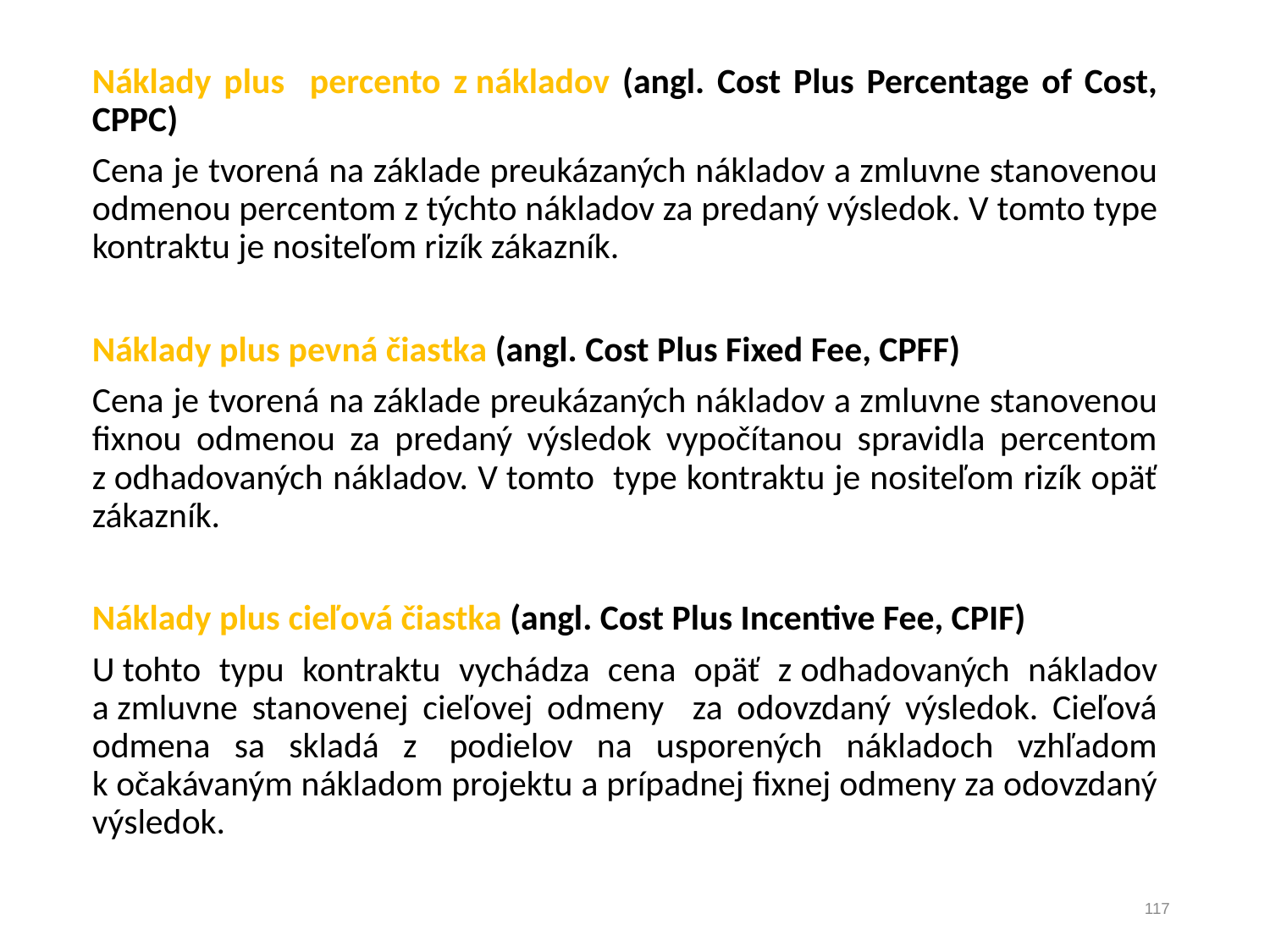

Náklady plus  percento z nákladov (angl. Cost Plus Percentage of Cost, CPPC)
Cena je tvorená na základe preukázaných nákladov a zmluvne stanovenou odmenou percentom z týchto nákladov za predaný výsledok. V tomto type kontraktu je nositeľom rizík zákazník.

Náklady plus pevná čiastka (angl. Cost Plus Fixed Fee, CPFF)
Cena je tvorená na základe preukázaných nákladov a zmluvne stanovenou fixnou odmenou za predaný výsledok vypočítanou spravidla percentom z odhadovaných nákladov. V tomto  type kontraktu je nositeľom rizík opäť zákazník.

Náklady plus cieľová čiastka (angl. Cost Plus Incentive Fee, CPIF)
U tohto typu kontraktu vychádza cena opäť z odhadovaných nákladov a zmluvne stanovenej cieľovej odmeny  za odovzdaný výsledok. Cieľová odmena sa skladá z  podielov na usporených nákladoch vzhľadom k očakávaným nákladom projektu a prípadnej fixnej odmeny za odovzdaný výsledok.

117